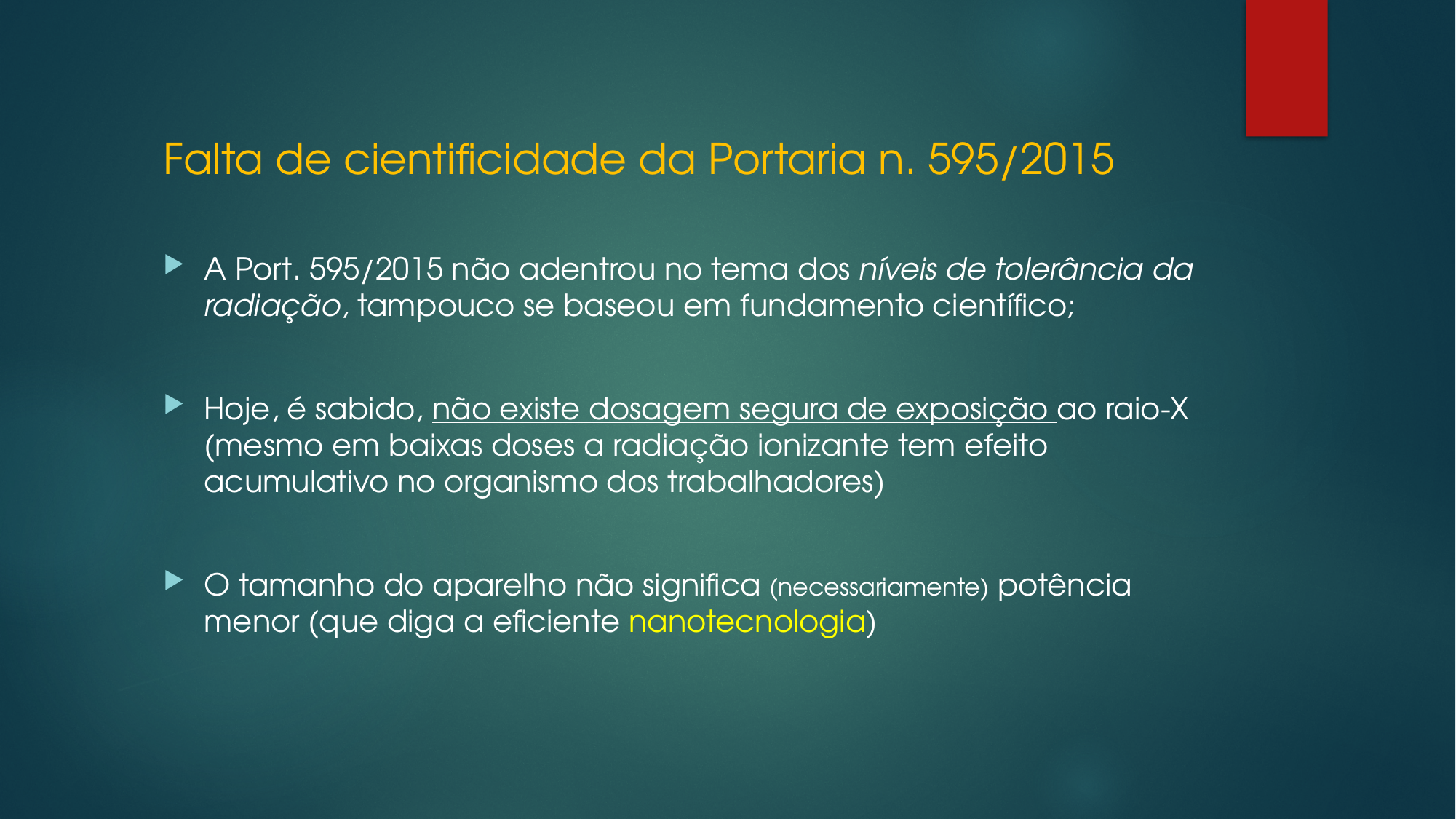

Falta de cientificidade da Portaria n. 595/2015

A Port. 595/2015 não adentrou no tema dos níveis de tolerância da radiação, tampouco se baseou em fundamento científico;

Hoje, é sabido, não existe dosagem segura de exposição ao raio-X (mesmo em baixas doses a radiação ionizante tem efeito acumulativo no organismo dos trabalhadores)

O tamanho do aparelho não significa (necessariamente) potência menor (que diga a eficiente nanotecnologia)